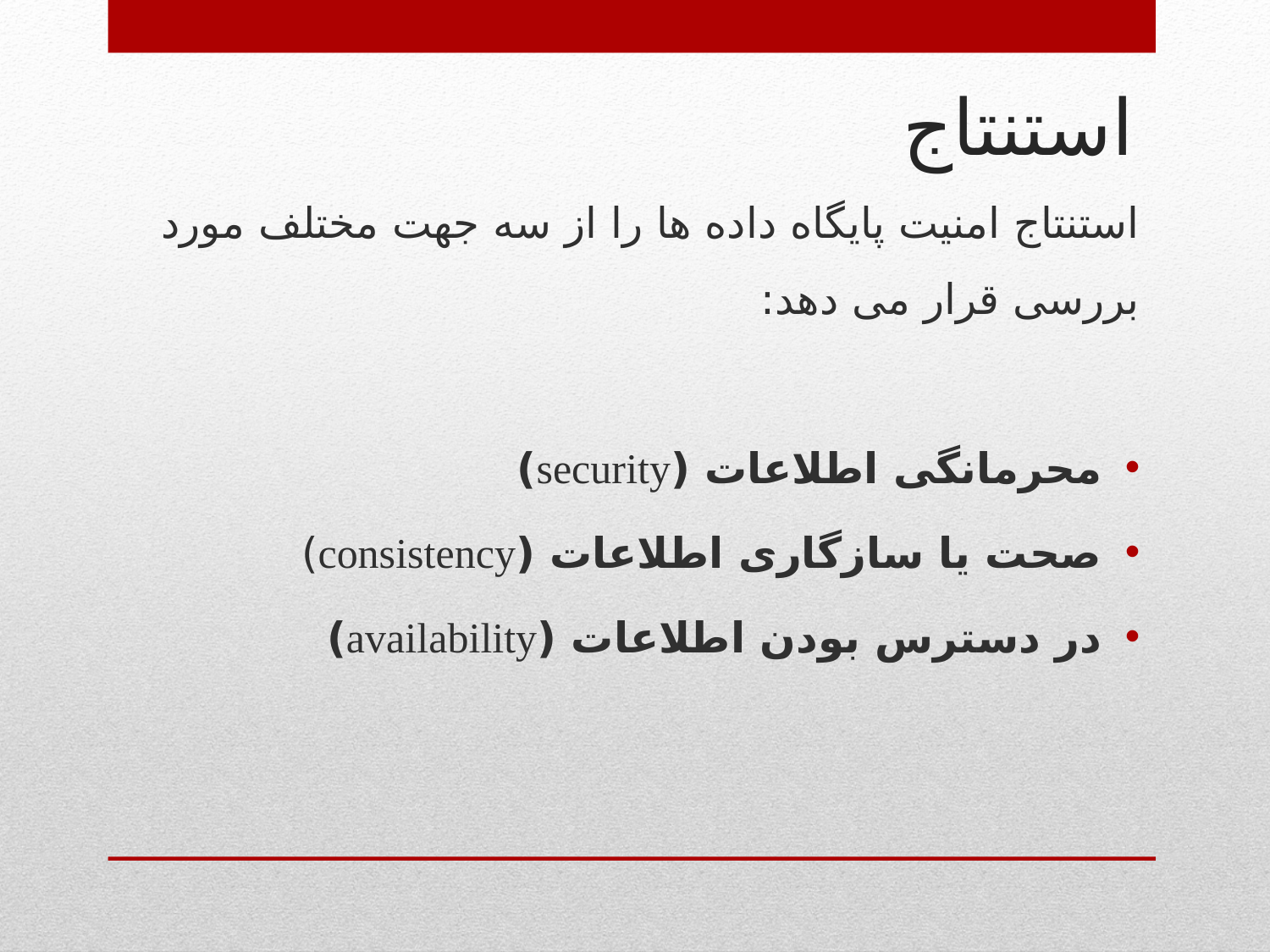

# استنتاج
استنتاج امنیت پایگاه داده ها را از سه جهت مختلف مورد بررسی قرار می دهد:

محرمانگی اطلاعات (security)
صحت یا سازگاری اطلاعات (consistency)
در دسترس بودن اطلاعات (availability)